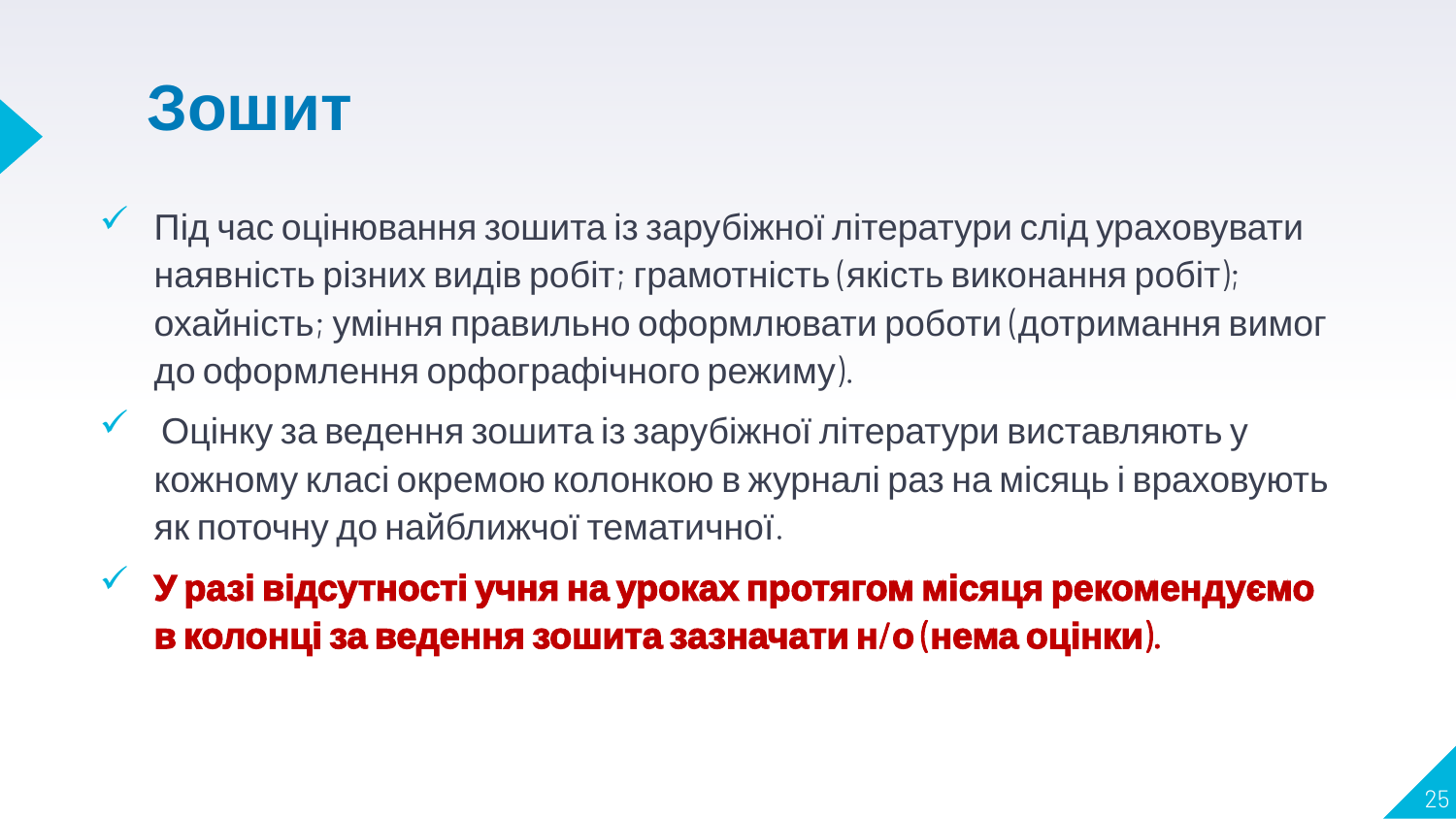

# Зошит
Під час оцінювання зошита із зарубіжної літератури слід ураховувати наявність різних видів робіт; грамотність (якість виконання робіт); охайність; уміння правильно оформлювати роботи (дотримання вимог до оформлення орфографічного режиму).
 Оцінку за ведення зошита із зарубіжної літератури виставляють у кожному класі окремою колонкою в журналі раз на місяць і враховують як поточну до найближчої тематичної.
У разі відсутності учня на уроках протягом місяця рекомендуємо в колонці за ведення зошита зазначати н/о (нема оцінки).
25